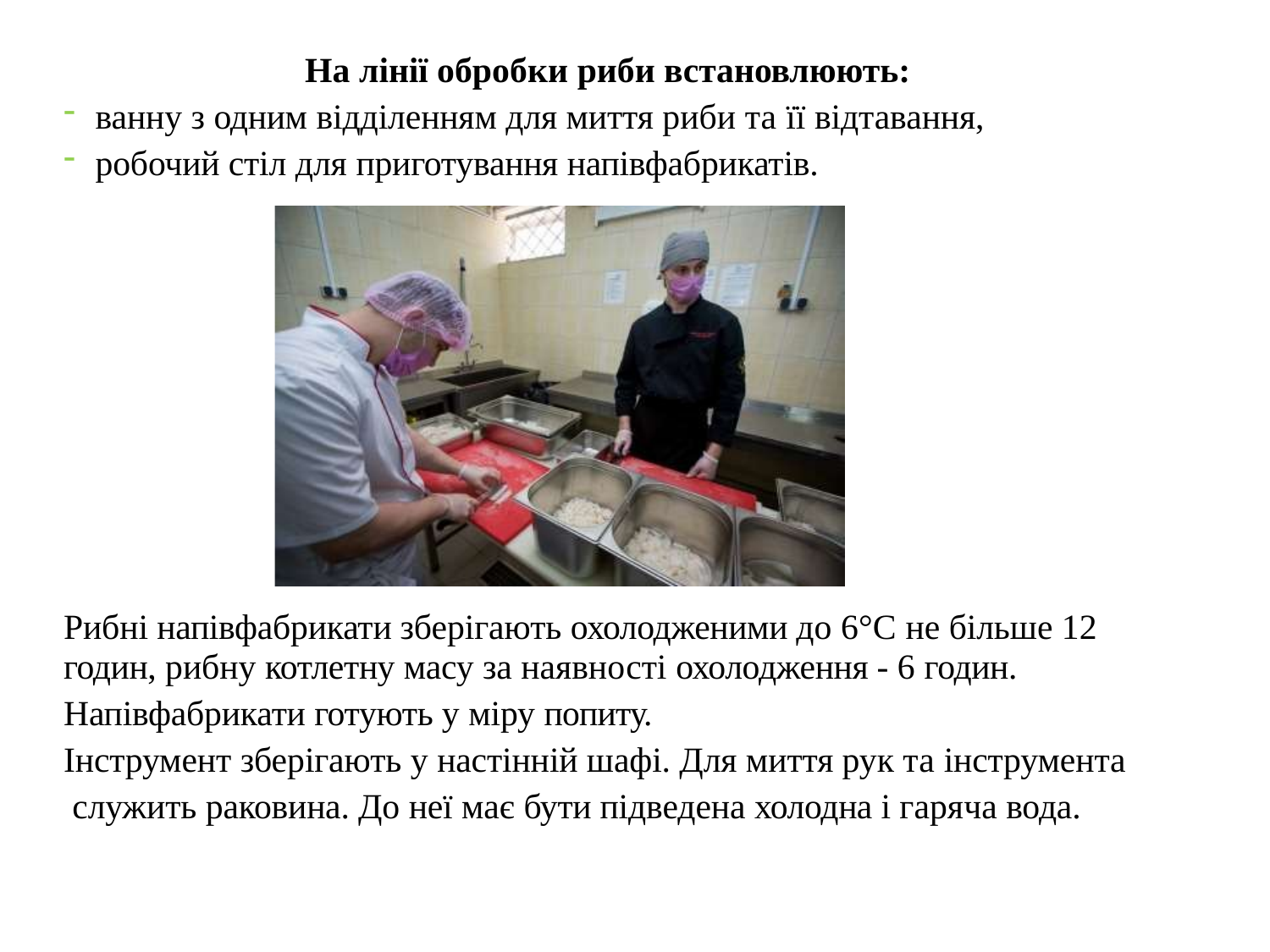

На лінії обробки риби встановлюють:
ванну з одним відділенням для миття риби та її відтавання,
робочий стіл для приготування напівфабрикатів.

Рибні напівфабрикати зберігають охолодженими до 6°С не більше 12
годин, рибну котлетну масу за наявності охолодження - 6 годин.
Напівфабрикати готують у міру попиту.
Інструмент зберігають у настінній шафі. Для миття рук та інструмента  служить раковина. До неї має бути підведена холодна і гаряча вода.